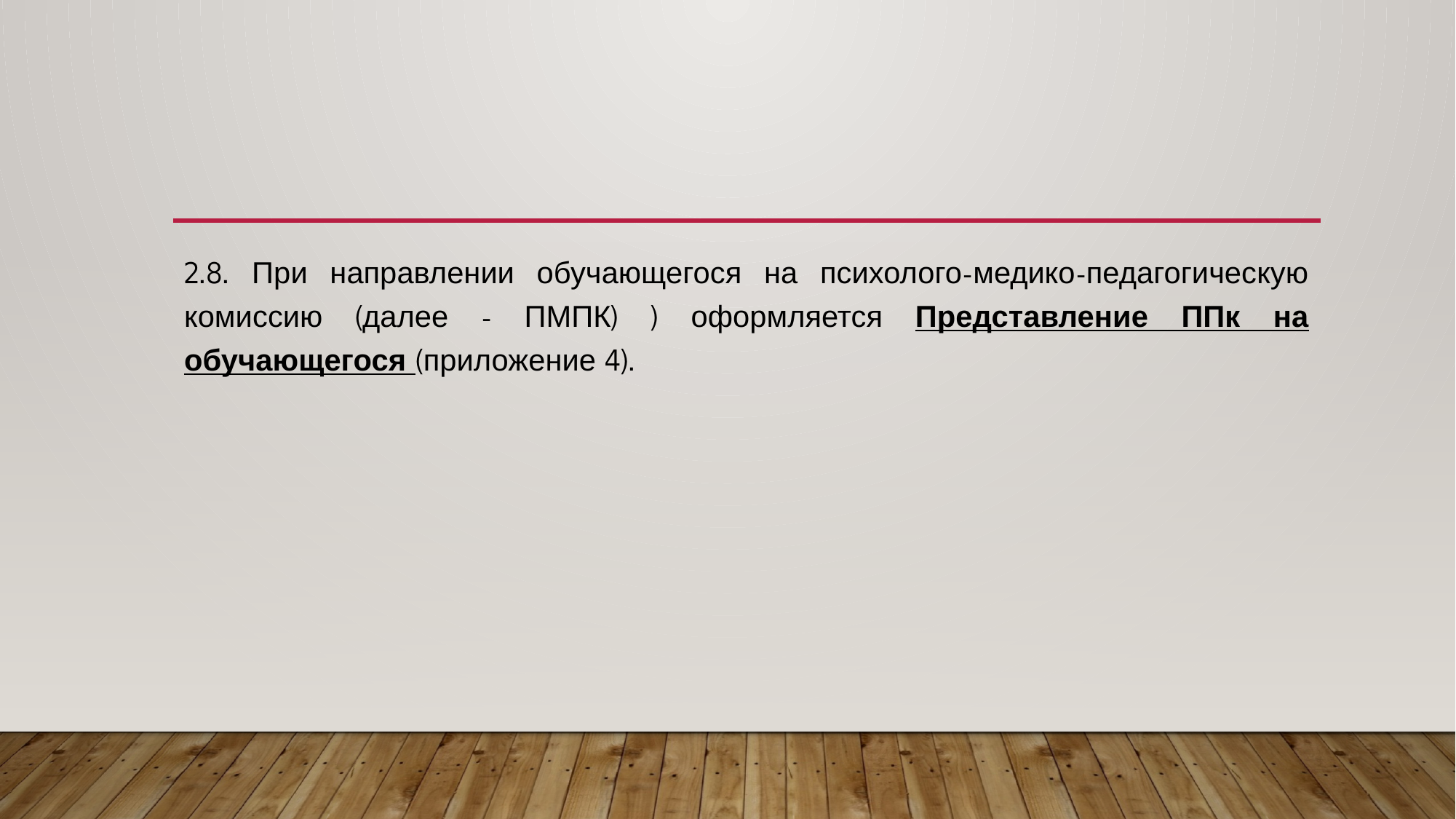

#
2.8. При направлении обучающегося на психолого-медико-педагогическую комиссию (далее - ПМПК) ) оформляется Представление ППк на обучающегося (приложение 4).